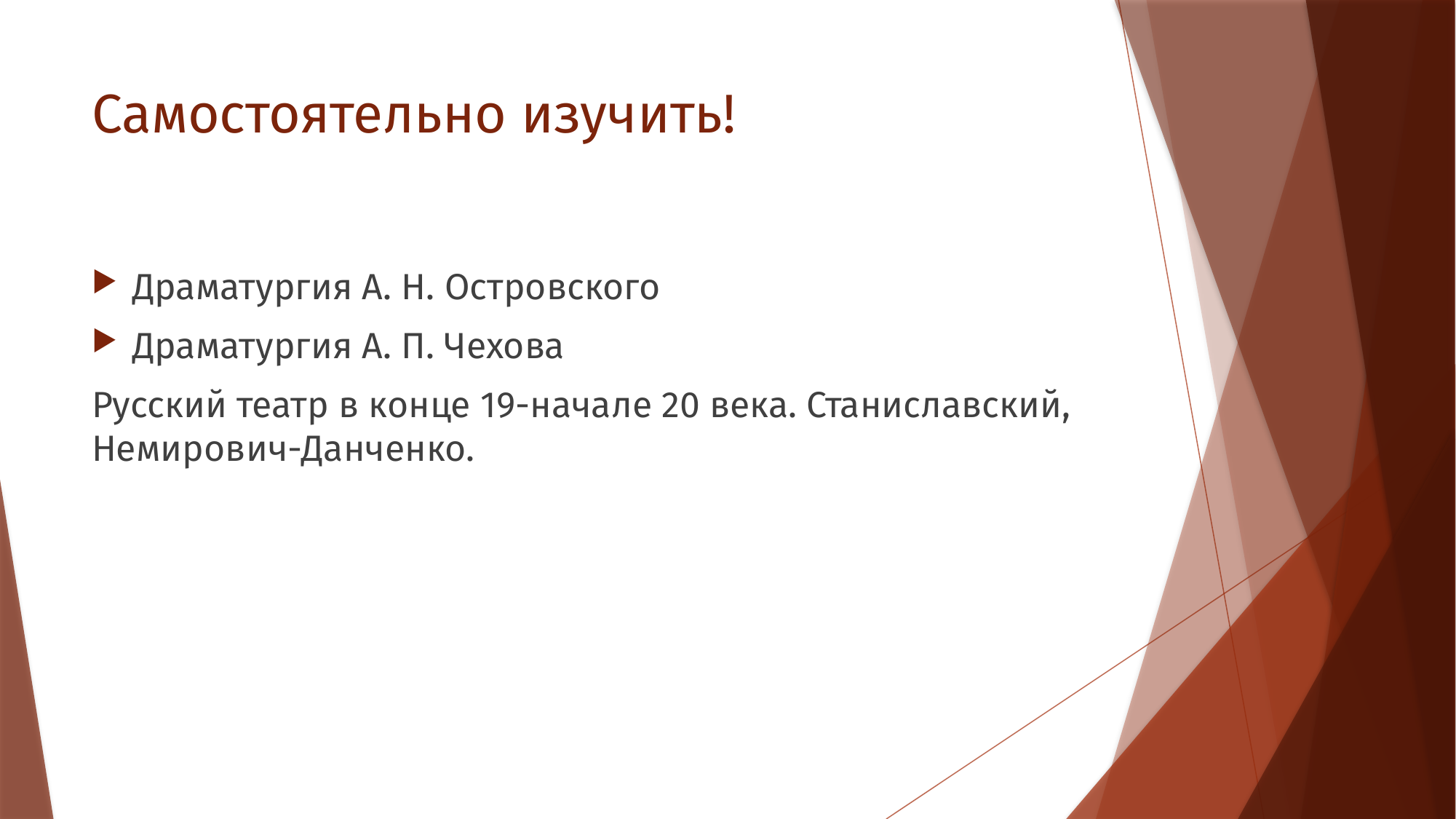

# Самостоятельно изучить!
Драматургия А. Н. Островского
Драматургия А. П. Чехова
Русский театр в конце 19-начале 20 века. Станиславский, Немирович-Данченко.